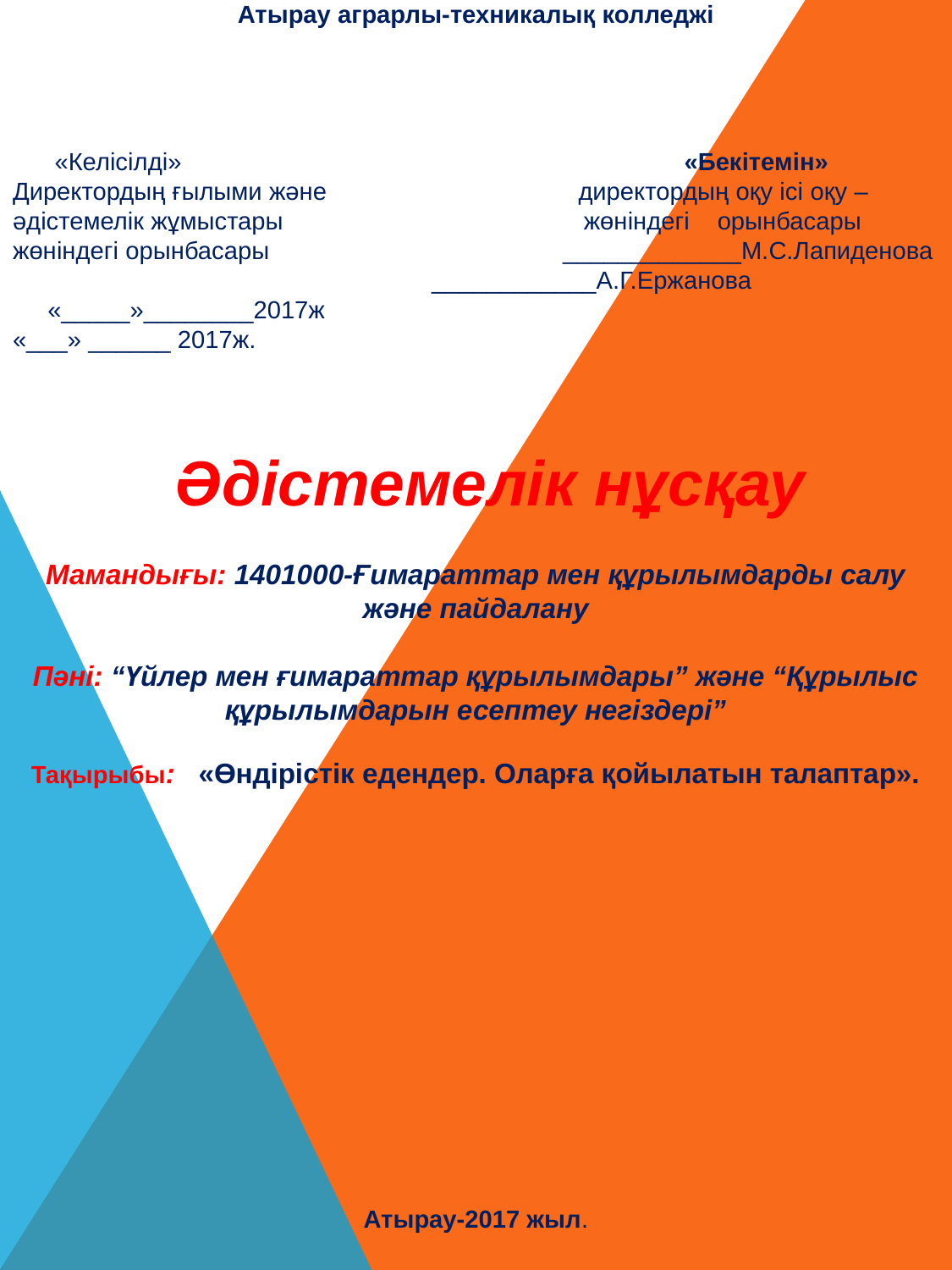

Атырау аграрлы-техникалық колледжі

      «Келісілді»                                                                        «Бекітемін»
Директордың ғылыми және                                    директордың оқу ісі оқу – әдістемелік жұмыстары                                           жөніндегі    орынбасары           жөніндегі орынбасары                                          _____________М.С.Лапиденова                                                             ____________А.Г.Ержанова                                «_____»________2017ж
«___» ______ 2017ж.

    Әдістемелік нұсқау

Мамандығы: 1401000-Ғимараттар мен құрылымдарды салу және пайдалану

Пәні: “Үйлер мен ғимараттар құрылымдары” және “Құрылыс құрылымдарын есептеу негіздері”

Тақырыбы:   «Өндірістік едендер. Оларға қойылатын талаптар».

Атырау-2017 жыл.